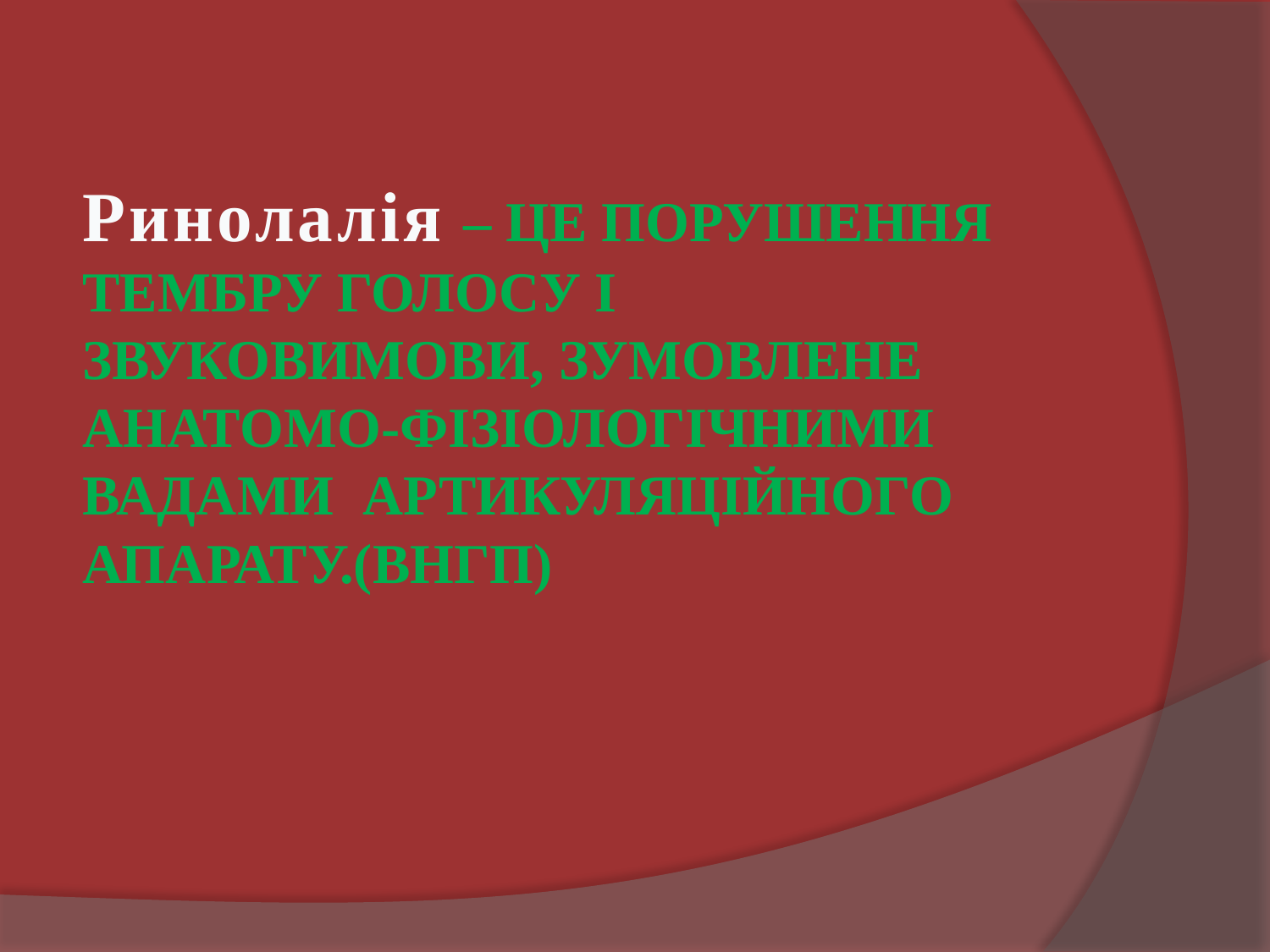

Ринолалія – це порушення тембру голосу і звуковимови, зумовлене анатомо-фізіологічними вадами  артикуляційного апарату.(ВНГП)